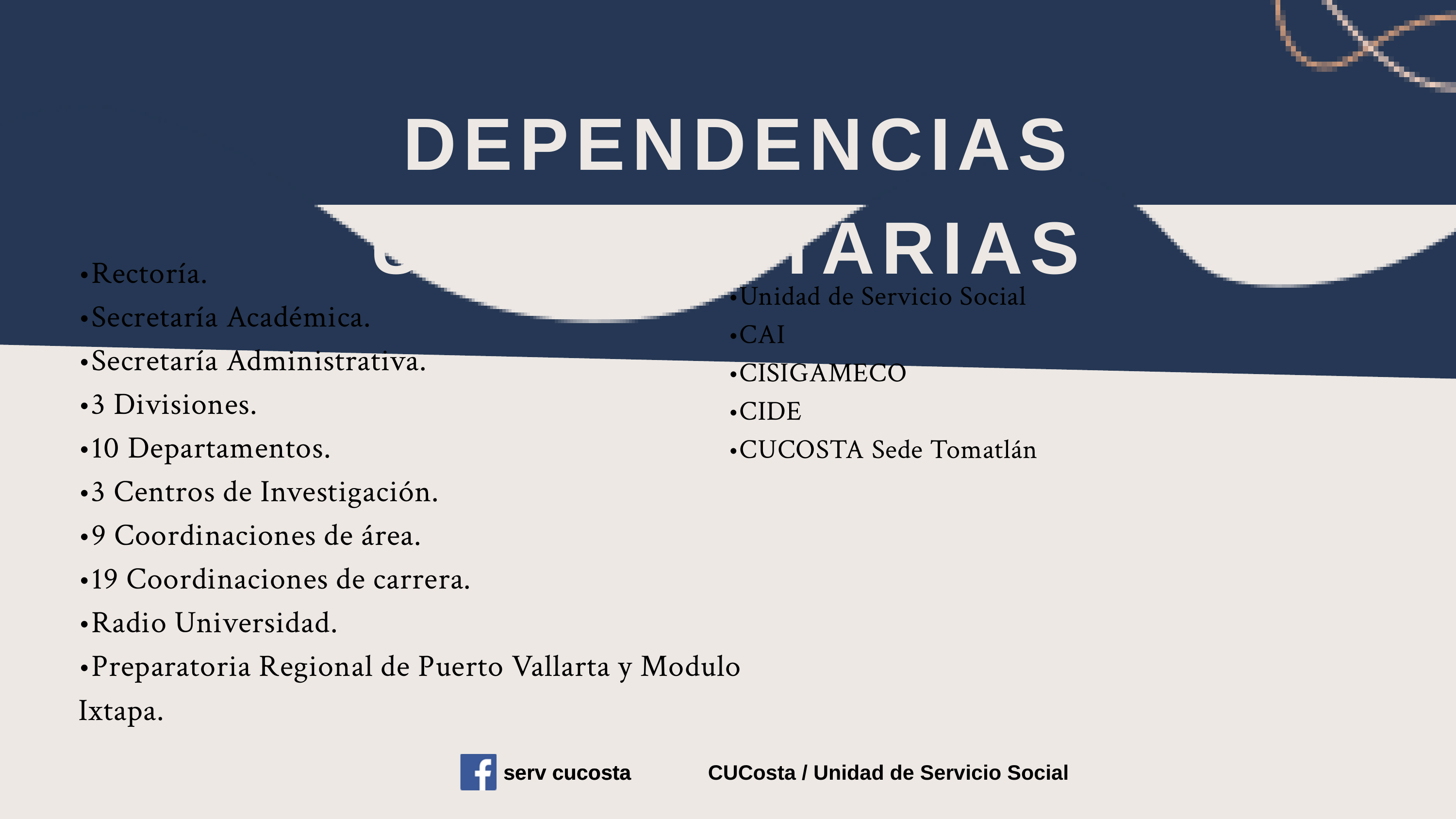

DEPENDENCIAS UNIVERSITARIAS

•Rectoría.
•Secretaría Académica.
•Secretaría Administrativa.
•3 Divisiones.
•10 Departamentos.
•3 Centros de Investigación.
•9 Coordinaciones de área.
•19 Coordinaciones de carrera.
•Radio Universidad.
•Preparatoria Regional de Puerto Vallarta y Modulo Ixtapa.
•Unidad de Servicio Social
•CAI
•CISIGAMECO
•CIDE
•CUCOSTA Sede Tomatlán

serv cucosta
CUCosta / Unidad de Servicio Social
serv cucosta